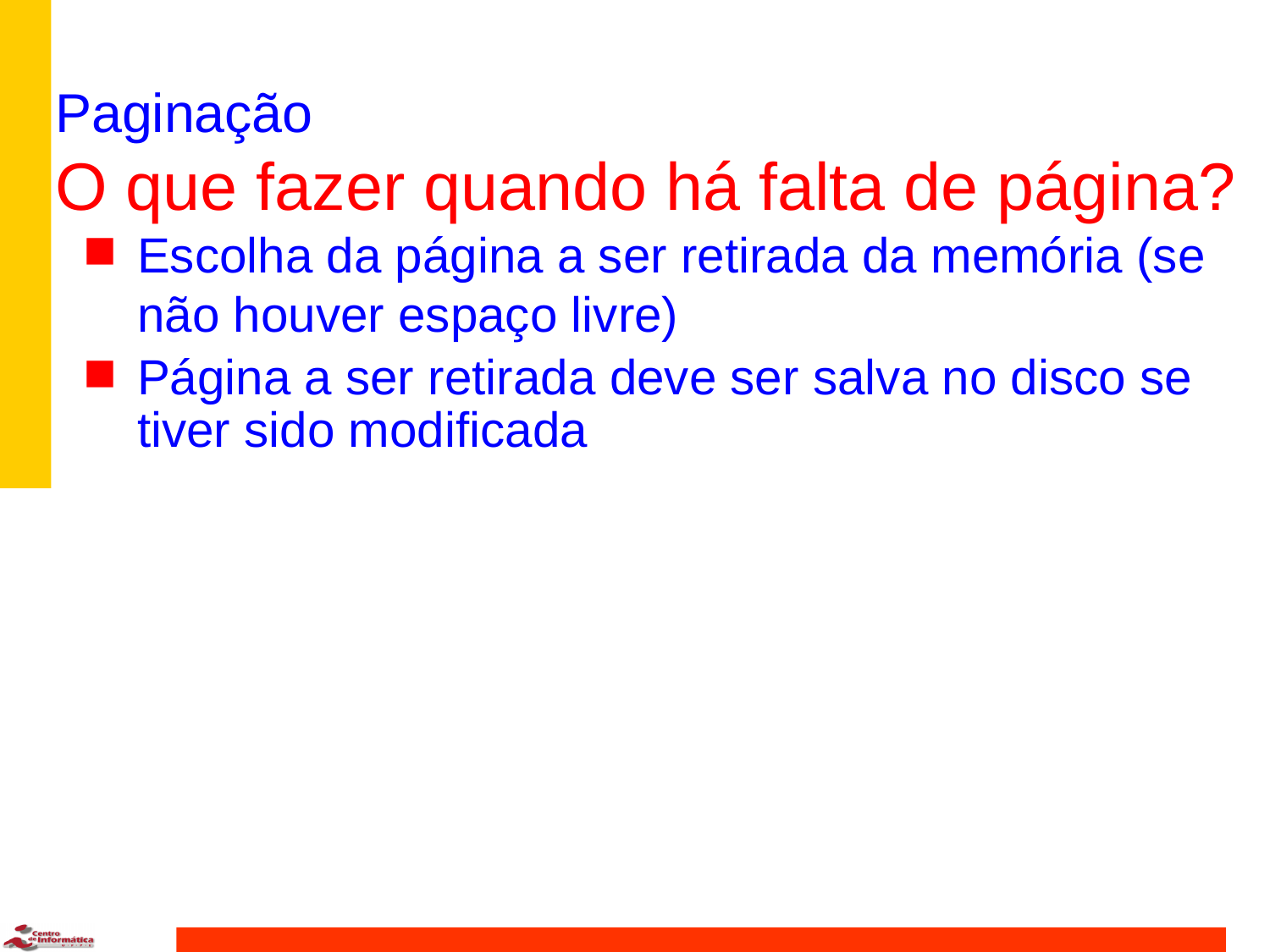

# Paginação O que fazer quando há falta de página?
Escolha da página a ser retirada da memória (se não houver espaço livre)
Página a ser retirada deve ser salva no disco se tiver sido modificada